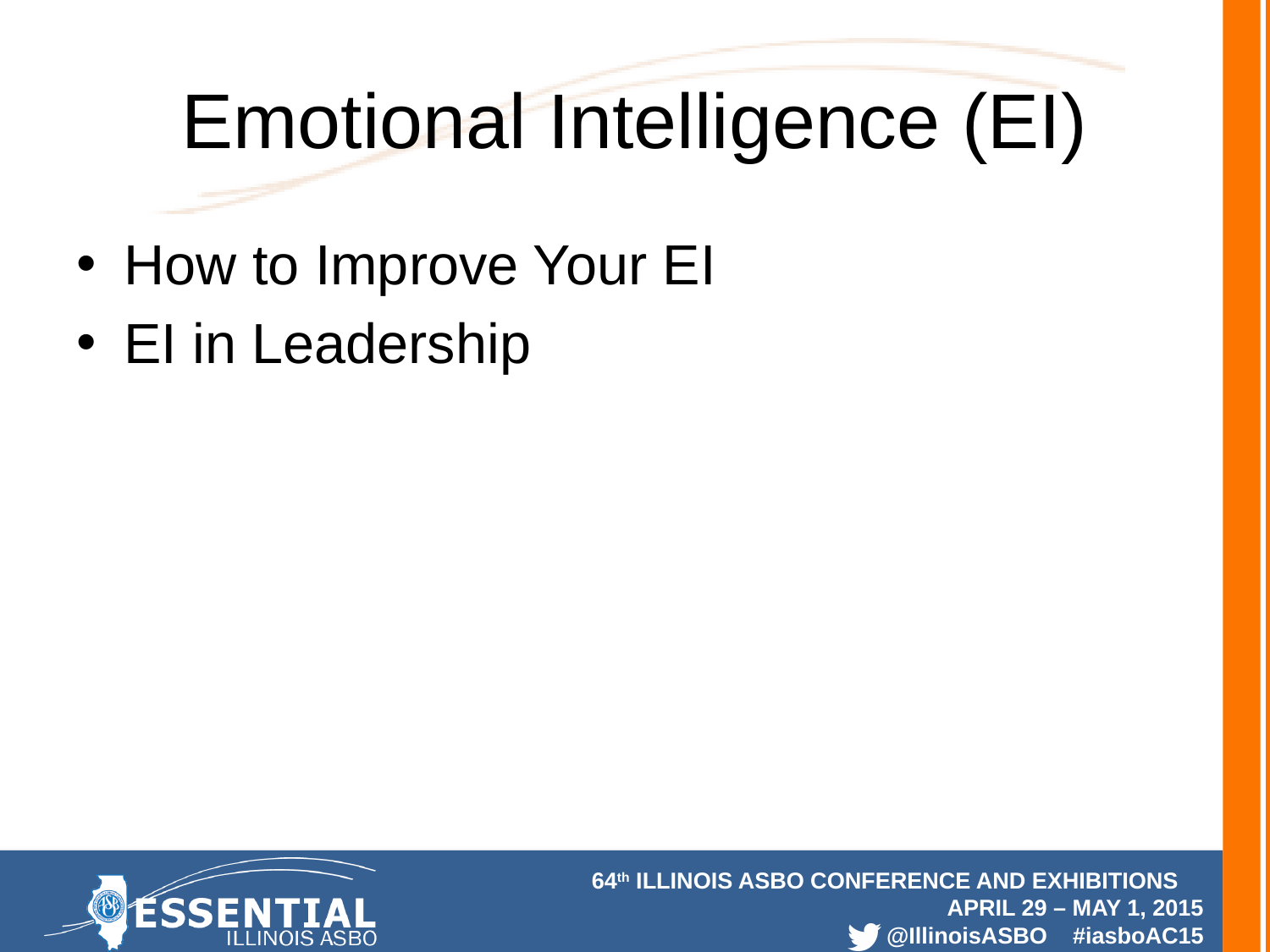

# Emotional Intelligence (EI)
How to Improve Your EI
EI in Leadership